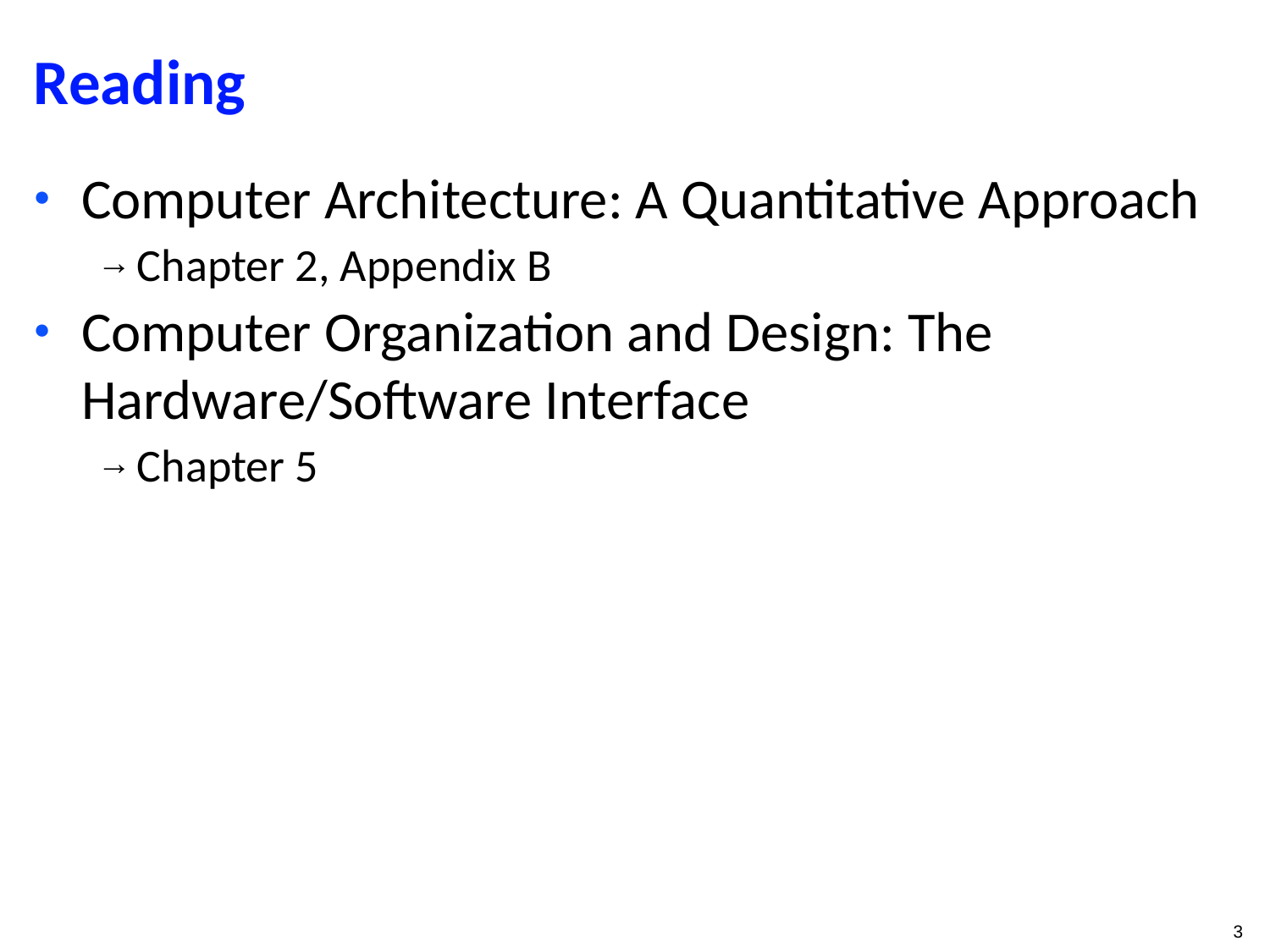

# Reading
Computer Architecture: A Quantitative Approach
Chapter 2, Appendix B
Computer Organization and Design: The Hardware/Software Interface
Chapter 5
3